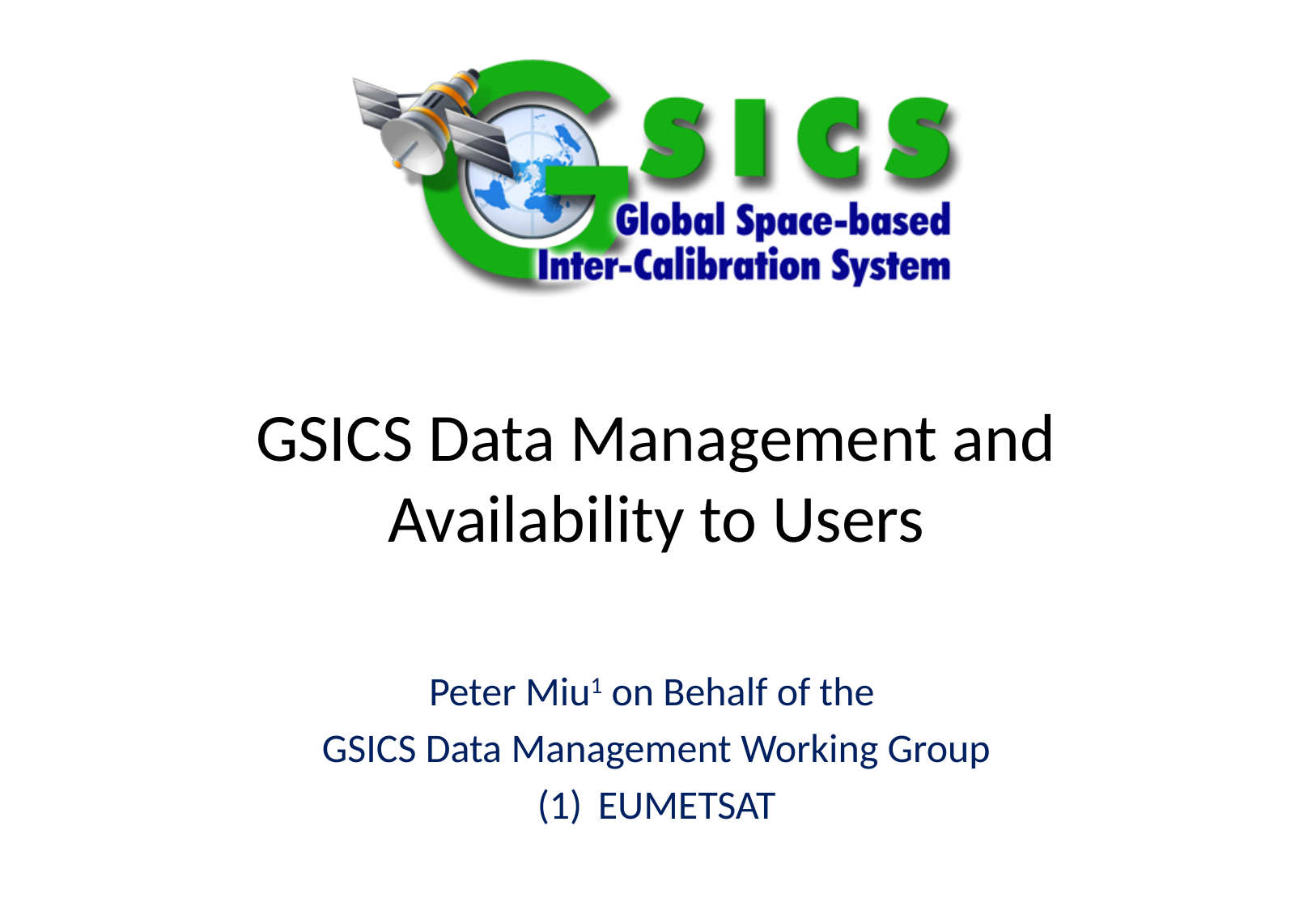

# GSICS Data Management and Availability to Users
Peter Miu1 on Behalf of the
GSICS Data Management Working Group
EUMETSAT